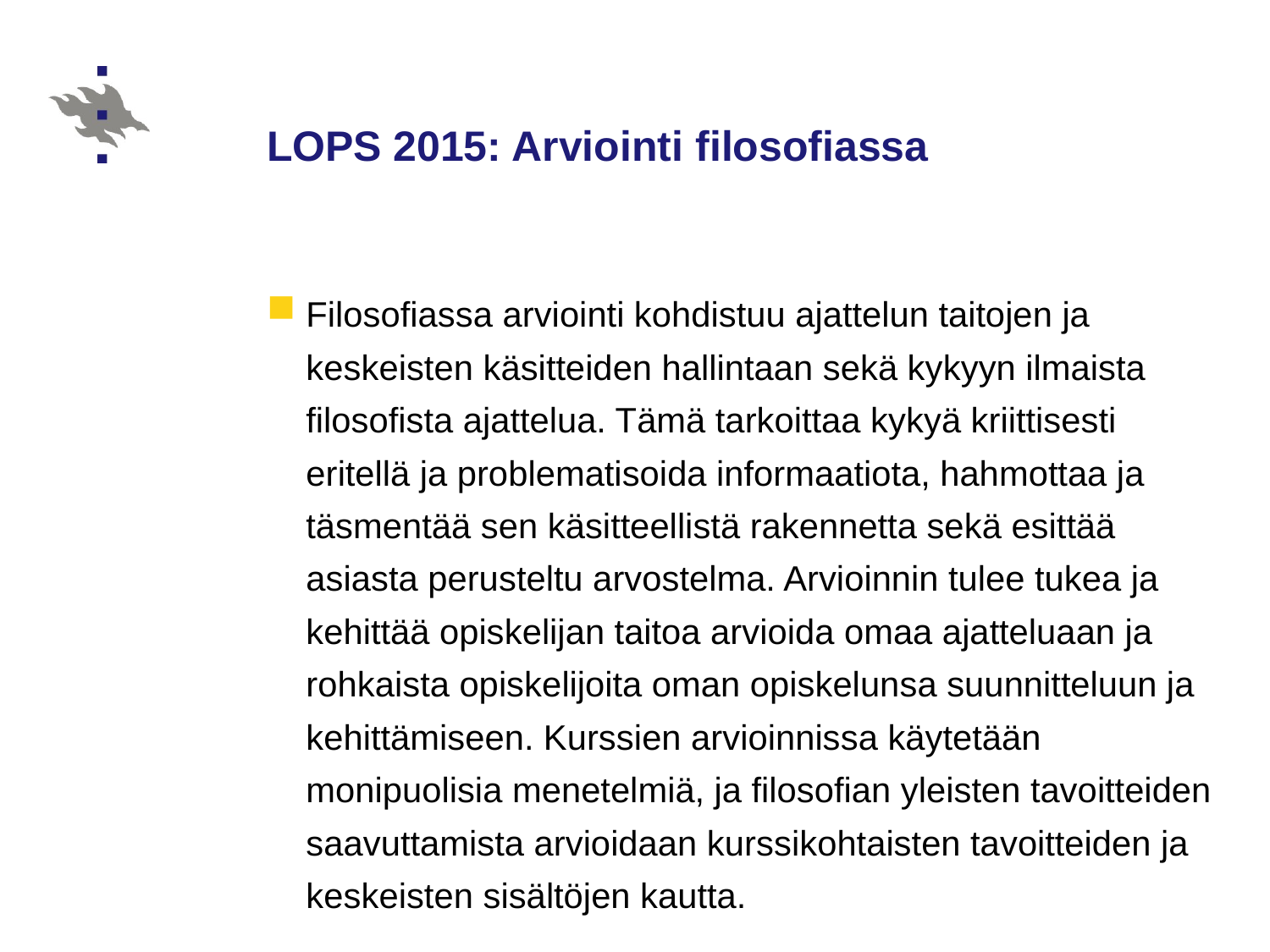

# LOPS 2015: Arviointi filosofiassa

Filosofiassa arviointi kohdistuu ajattelun taitojen ja keskeisten käsitteiden hallintaan sekä kykyyn ilmaista filosofista ajattelua. Tämä tarkoittaa kykyä kriittisesti eritellä ja problematisoida informaatiota, hahmottaa ja täsmentää sen käsitteellistä rakennetta sekä esittää asiasta perusteltu arvostelma. Arvioinnin tulee tukea ja kehittää opiskelijan taitoa arvioida omaa ajatteluaan ja rohkaista opiskelijoita oman opiskelunsa suunnitteluun ja kehittämiseen. Kurssien arvioinnissa käytetään monipuolisia menetelmiä, ja filosofian yleisten tavoitteiden saavuttamista arvioidaan kurssikohtaisten tavoitteiden ja keskeisten sisältöjen kautta.